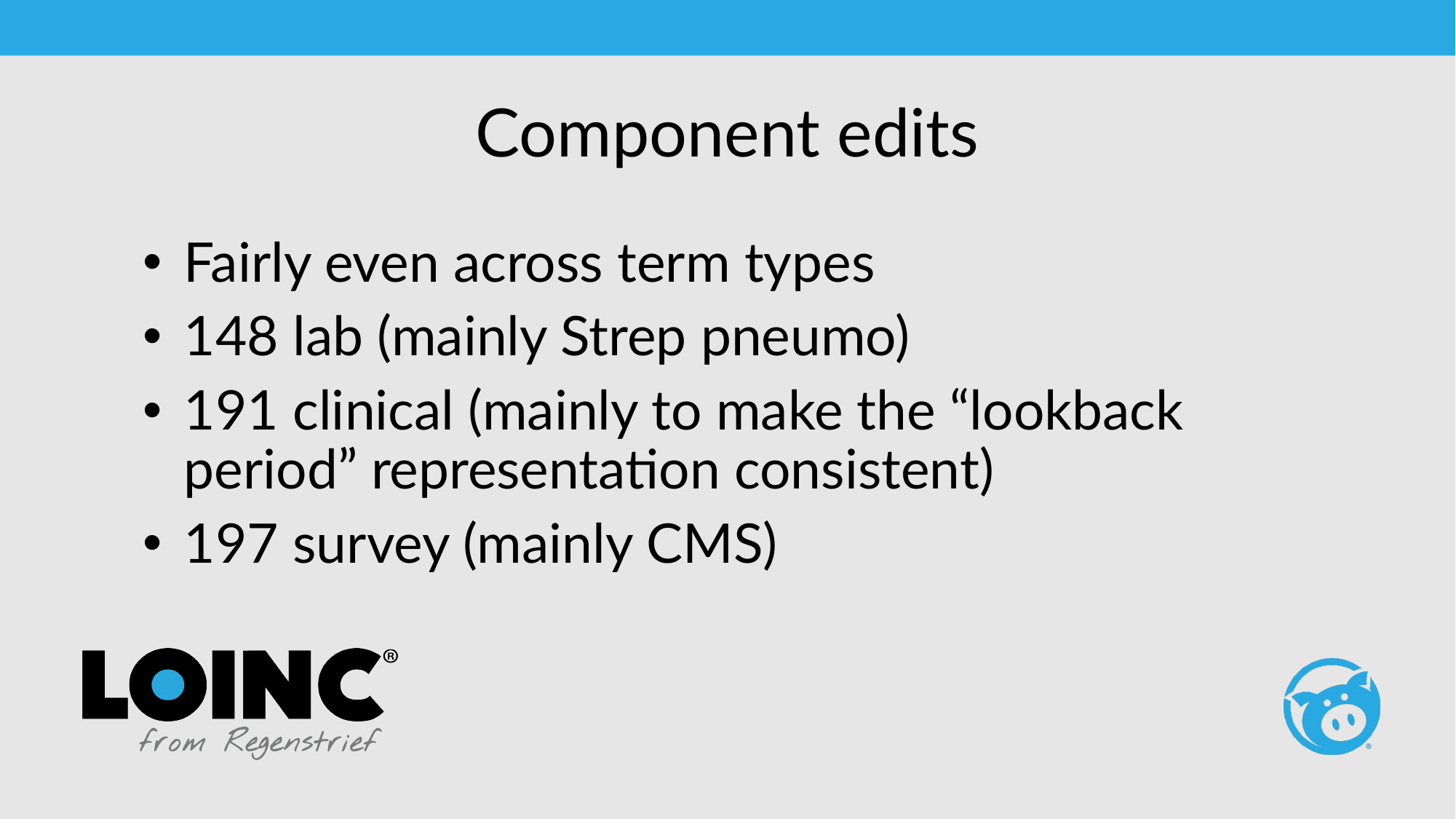

# Component edits
Fairly even across term types
148 lab (mainly Strep pneumo)
191 clinical (mainly to make the “lookback period” representation consistent)
197 survey (mainly CMS)